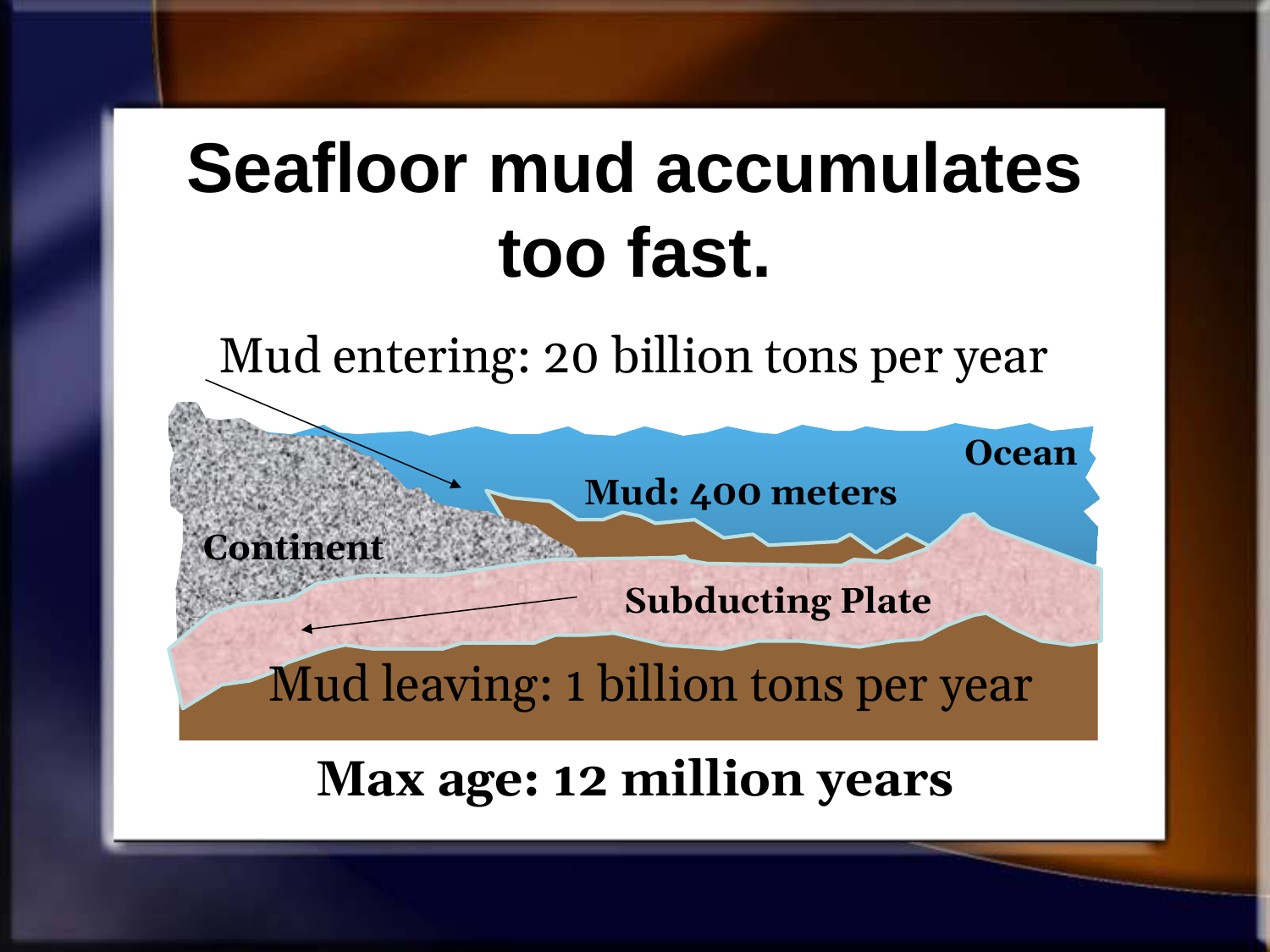

# Seafloor mud accumulates too fast.
Mud entering: 20 billion tons per year

Ocean
Continent
Subducting Plate
Mud: 400 meters

Mud leaving: 1 billion tons per year
Max age: 12 million years